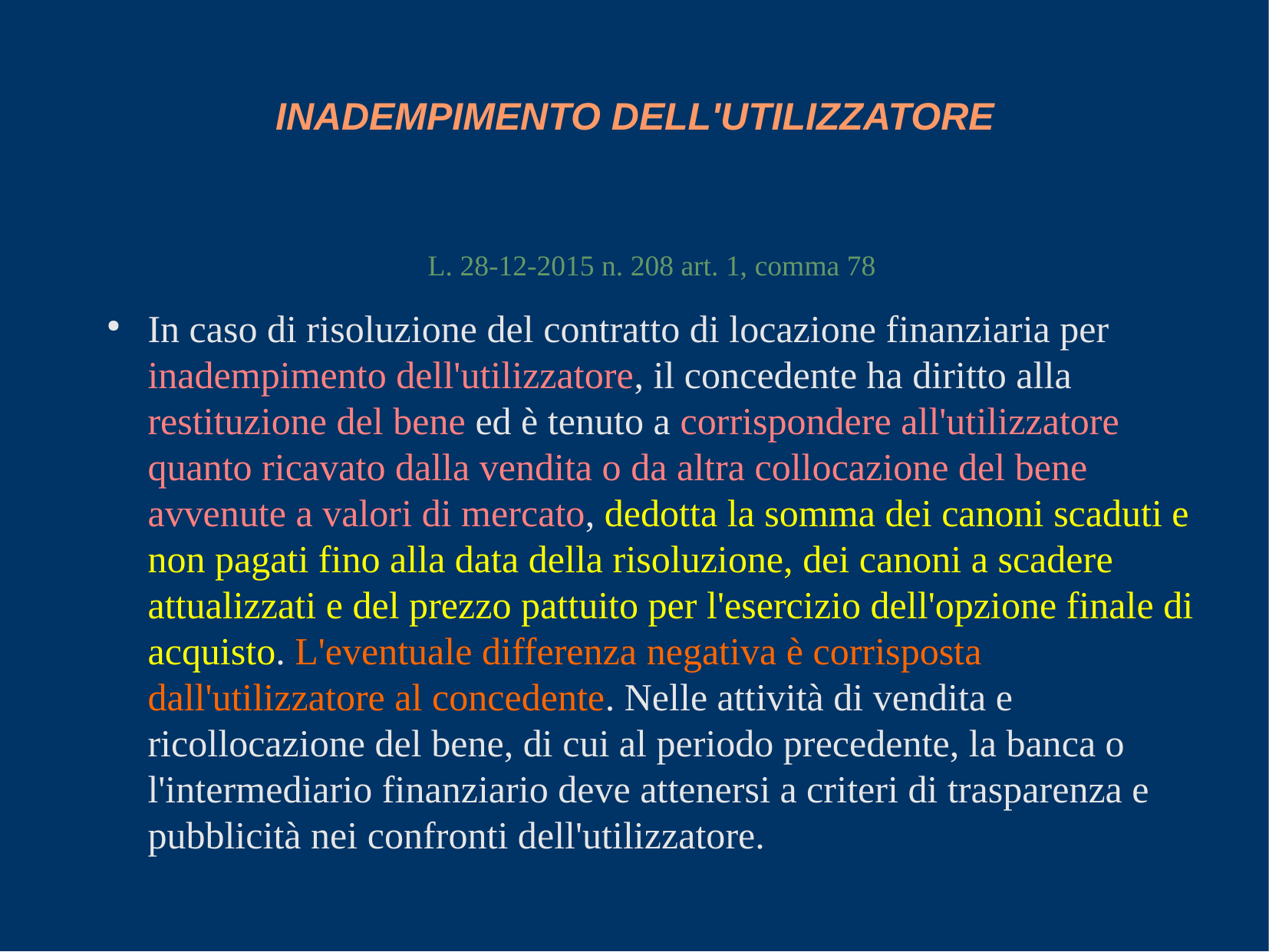

INADEMPIMENTO DELL'UTILIZZATORE
L. 28-12-2015 n. 208 art. 1, comma 78
In caso di risoluzione del contratto di locazione finanziaria per inadempimento dell'utilizzatore, il concedente ha diritto alla restituzione del bene ed è tenuto a corrispondere all'utilizzatore quanto ricavato dalla vendita o da altra collocazione del bene avvenute a valori di mercato, dedotta la somma dei canoni scaduti e non pagati fino alla data della risoluzione, dei canoni a scadere attualizzati e del prezzo pattuito per l'esercizio dell'opzione finale di acquisto. L'eventuale differenza negativa è corrisposta dall'utilizzatore al concedente. Nelle attività di vendita e ricollocazione del bene, di cui al periodo precedente, la banca o l'intermediario finanziario deve attenersi a criteri di trasparenza e pubblicità nei confronti dell'utilizzatore.